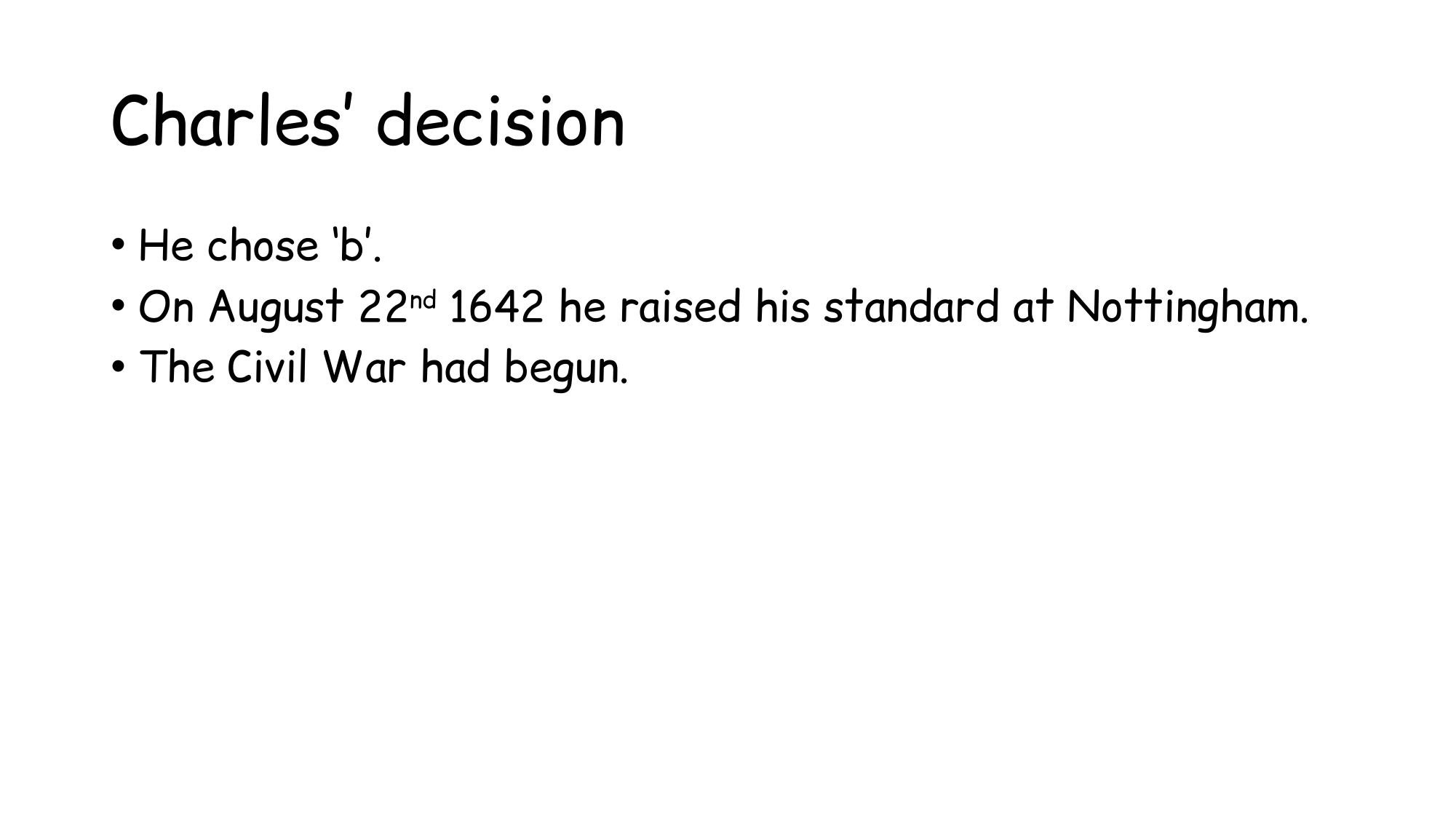

# Charles’ decision
He chose ‘b’.
On August 22nd 1642 he raised his standard at Nottingham.
The Civil War had begun.